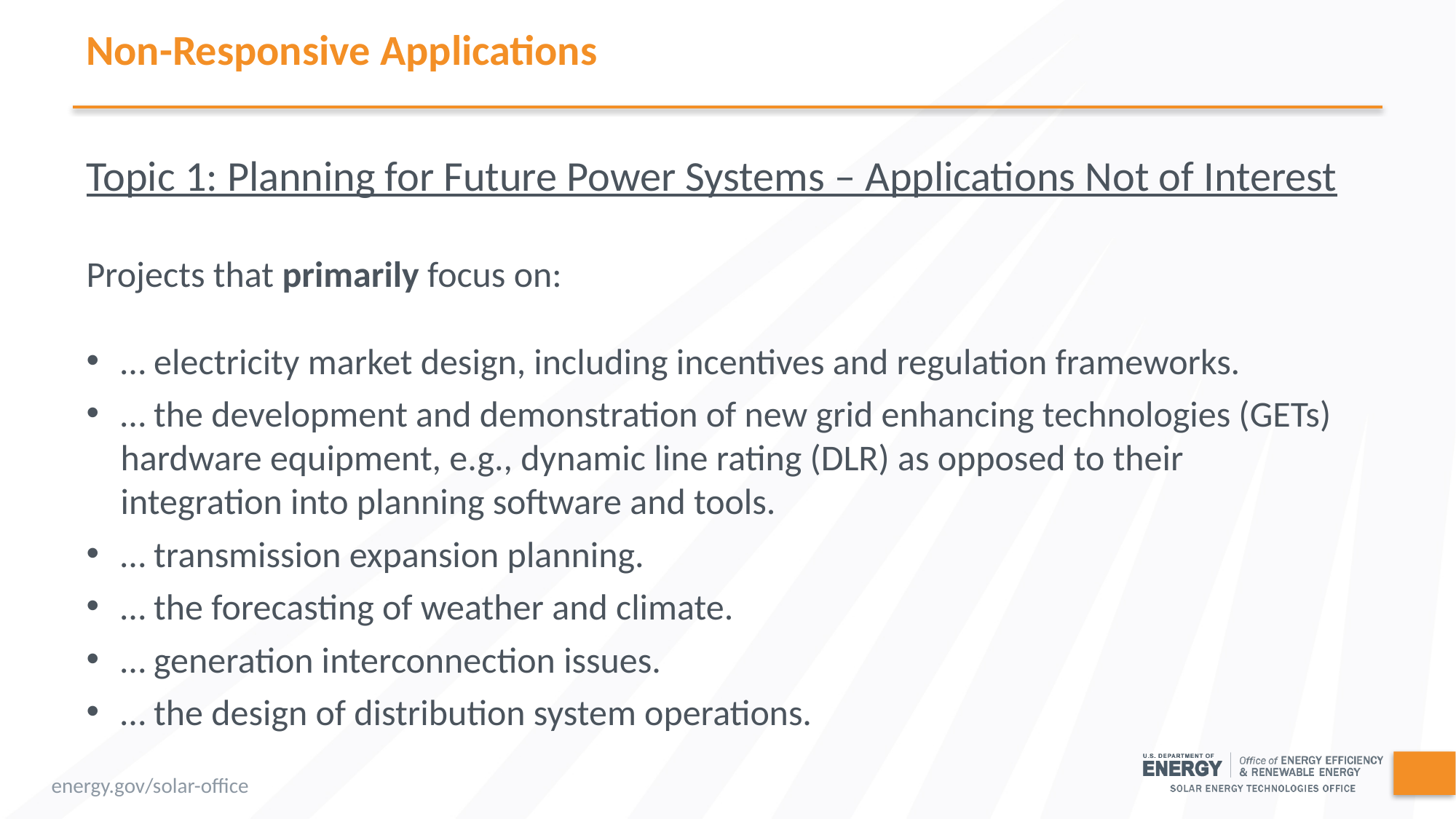

# Non-Responsive Applications
Topic 1: Planning for Future Power Systems – Applications Not of Interest

Projects that primarily focus on:

… electricity market design, including incentives and regulation frameworks.
… the development and demonstration of new grid enhancing technologies (GETs) hardware equipment, e.g., dynamic line rating (DLR) as opposed to their integration into planning software and tools.
… transmission expansion planning.
… the forecasting of weather and climate.
… generation interconnection issues.
… the design of distribution system operations.